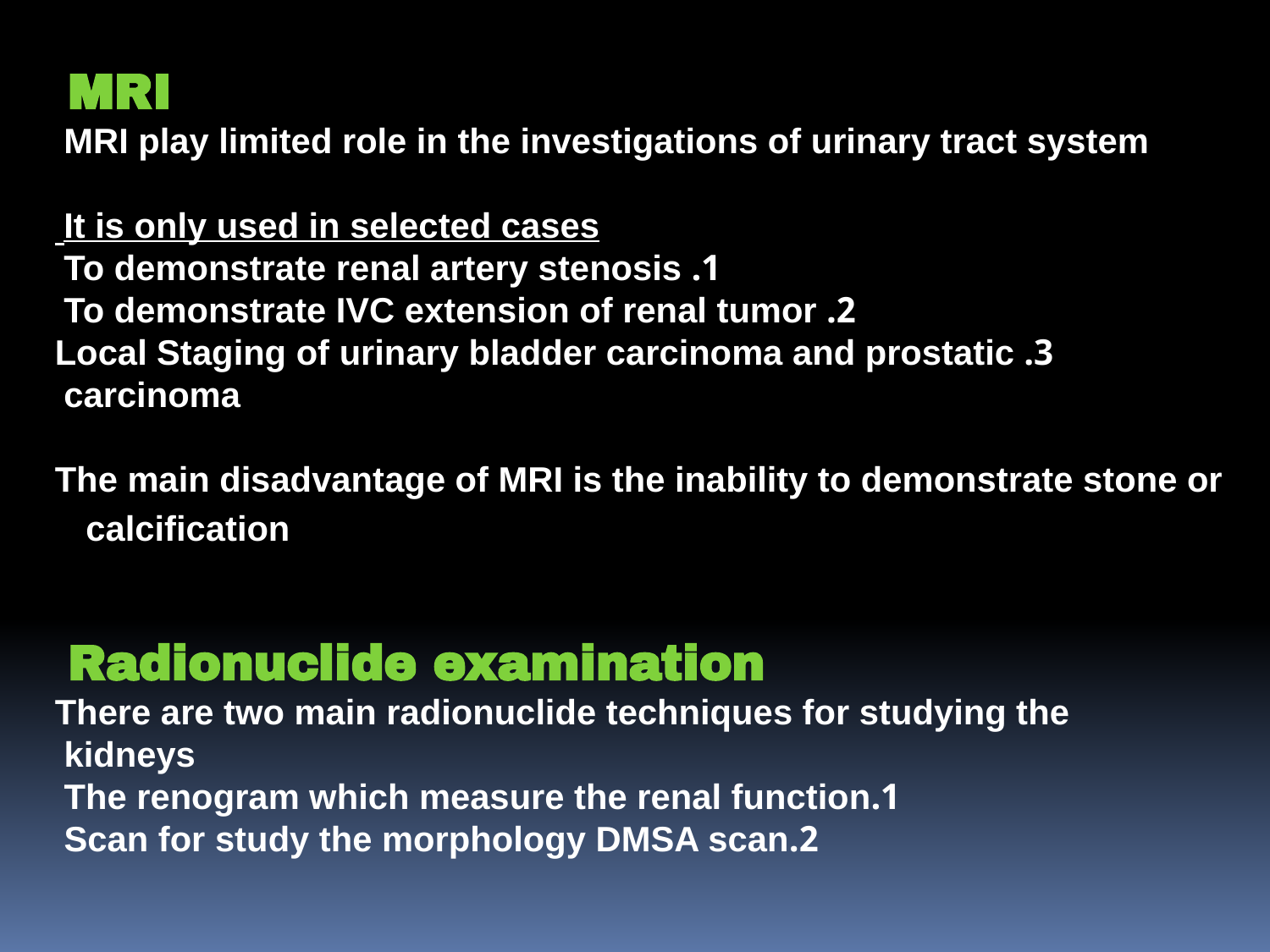

MRI
MRI play limited role in the investigations of urinary tract system

It is only used in selected cases
1. To demonstrate renal artery stenosis
2. To demonstrate IVC extension of renal tumor
3. Local Staging of urinary bladder carcinoma and prostatic carcinoma

The main disadvantage of MRI is the inability to demonstrate stone or calcification
Radionuclide examination
There are two main radionuclide techniques for studying the kidneys
1.The renogram which measure the renal function
2.Scan for study the morphology DMSA scan